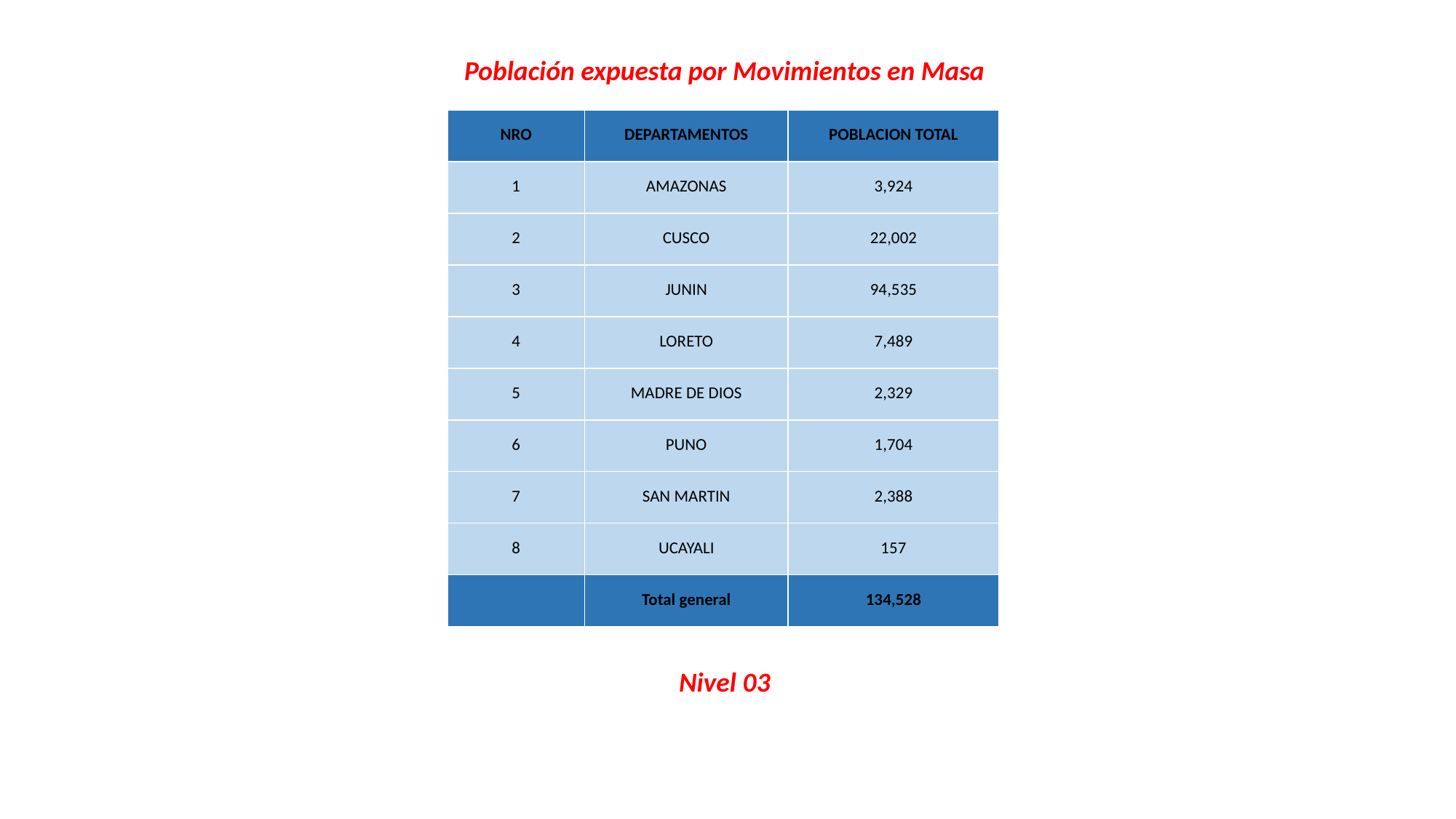

Población expuesta por Movimientos en Masa
| NRO | DEPARTAMENTOS | POBLACION TOTAL |
| --- | --- | --- |
| 1 | AMAZONAS | 3,924 |
| 2 | CUSCO | 22,002 |
| 3 | JUNIN | 94,535 |
| 4 | LORETO | 7,489 |
| 5 | MADRE DE DIOS | 2,329 |
| 6 | PUNO | 1,704 |
| 7 | SAN MARTIN | 2,388 |
| 8 | UCAYALI | 157 |
|  | Total general | 134,528 |
Nivel 03